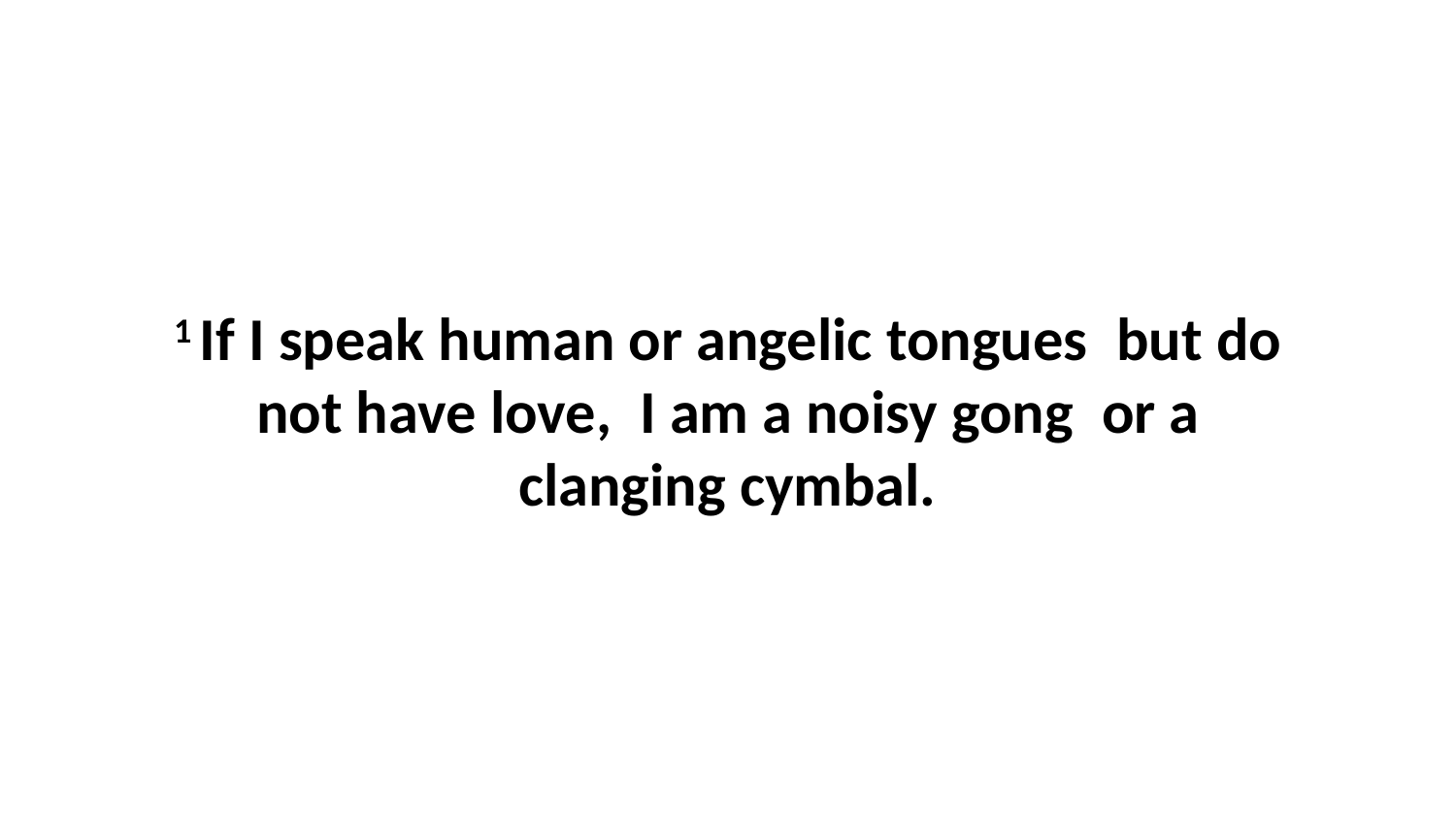

1 If I speak human or angelic tongues  but do not have love,  I am a noisy gong  or a clanging cymbal.